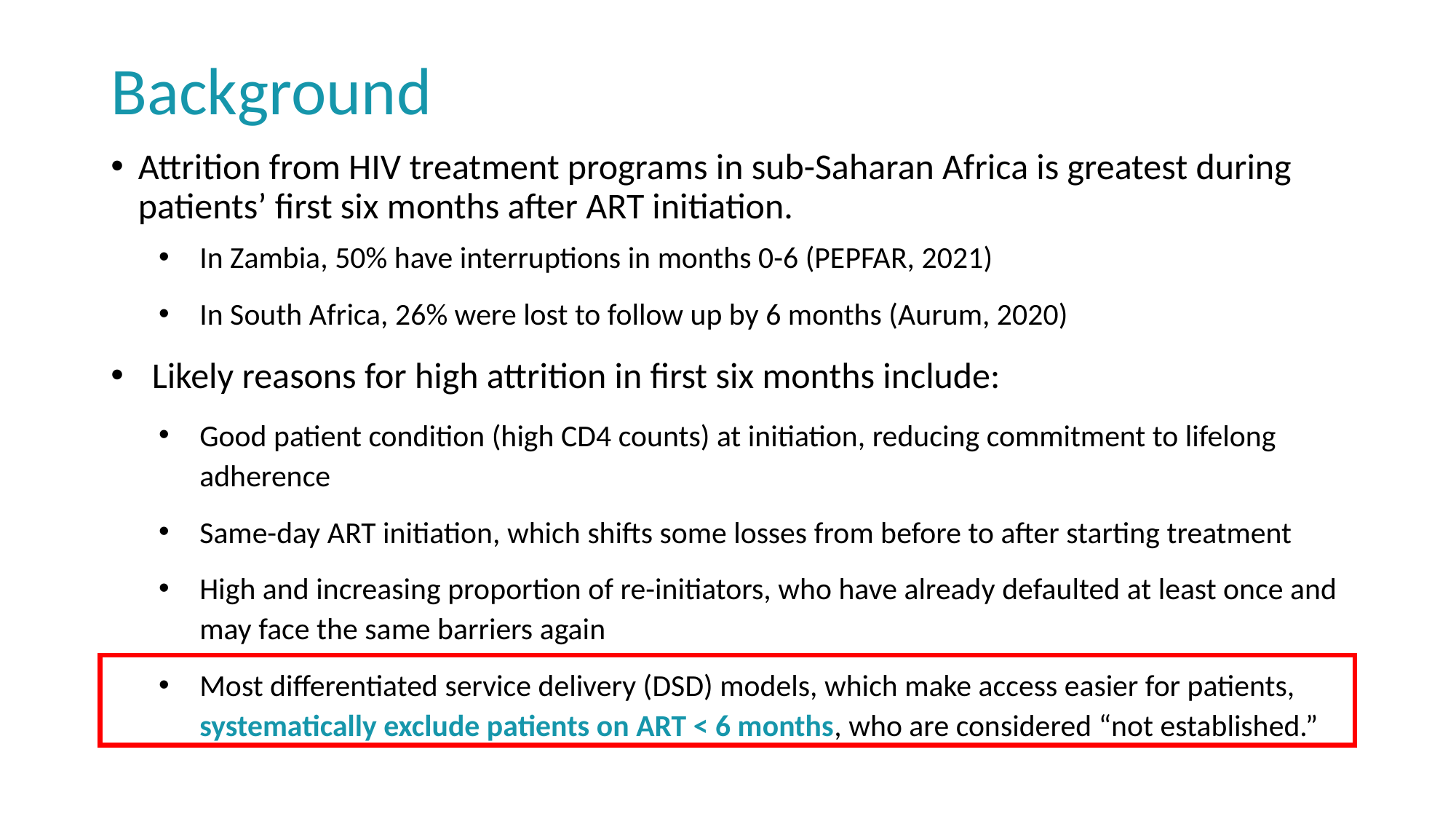

# Background
Attrition from HIV treatment programs in sub-Saharan Africa is greatest during patients’ first six months after ART initiation.
In Zambia, 50% have interruptions in months 0-6 (PEPFAR, 2021)
In South Africa, 26% were lost to follow up by 6 months (Aurum, 2020)
Likely reasons for high attrition in first six months include:
Good patient condition (high CD4 counts) at initiation, reducing commitment to lifelong adherence
Same-day ART initiation, which shifts some losses from before to after starting treatment
High and increasing proportion of re-initiators, who have already defaulted at least once and may face the same barriers again
Most differentiated service delivery (DSD) models, which make access easier for patients, systematically exclude patients on ART < 6 months, who are considered “not established.”